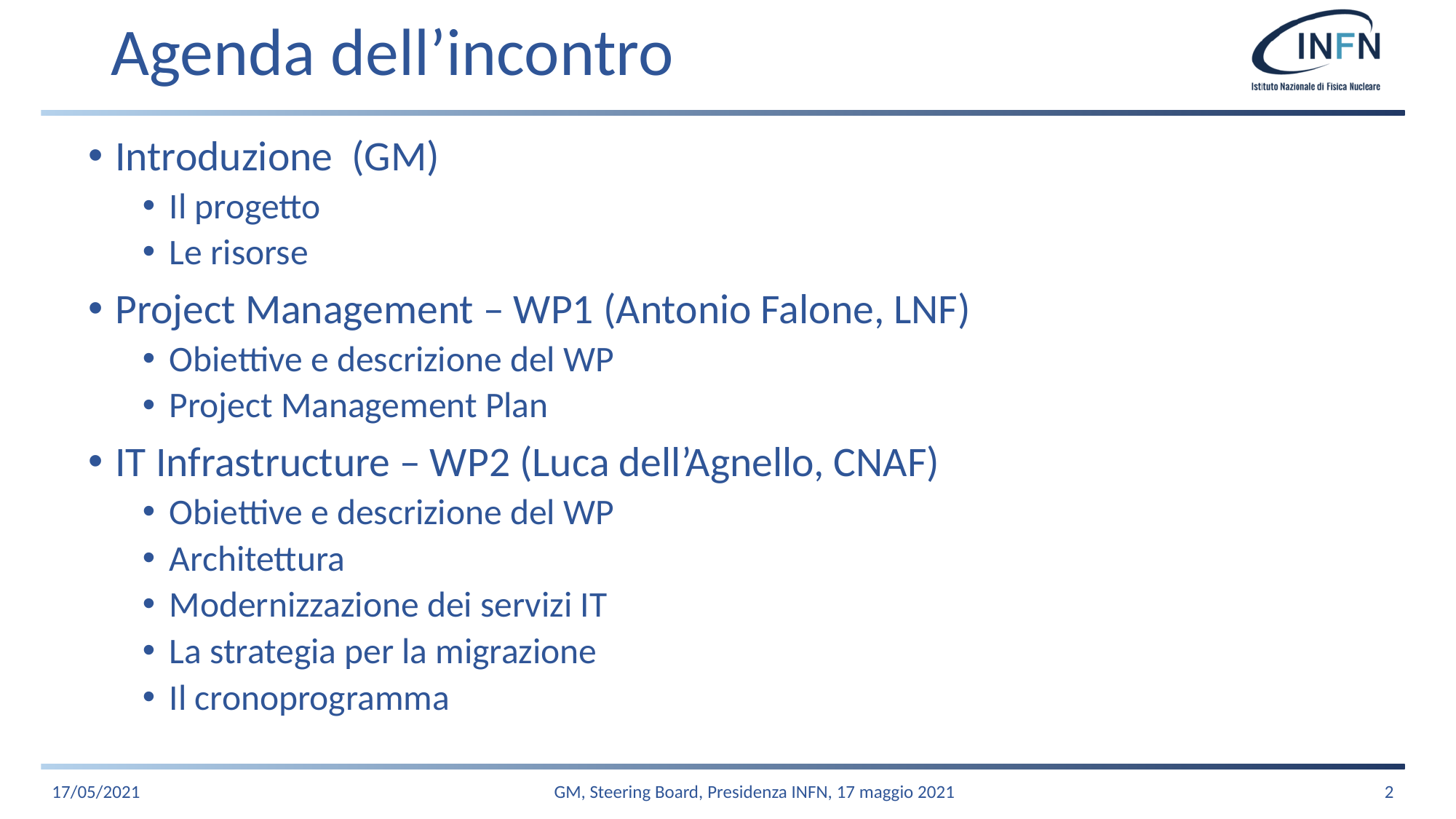

# Agenda dell’incontro
Introduzione  (GM)
Il progetto
Le risorse
Project Management – WP1 (Antonio Falone, LNF)
Obiettive e descrizione del WP
Project Management Plan
IT Infrastructure – WP2 (Luca dell’Agnello, CNAF)
Obiettive e descrizione del WP
Architettura
Modernizzazione dei servizi IT
La strategia per la migrazione
Il cronoprogramma
17/05/2021
GM, Steering Board, Presidenza INFN, 17 maggio 2021
2